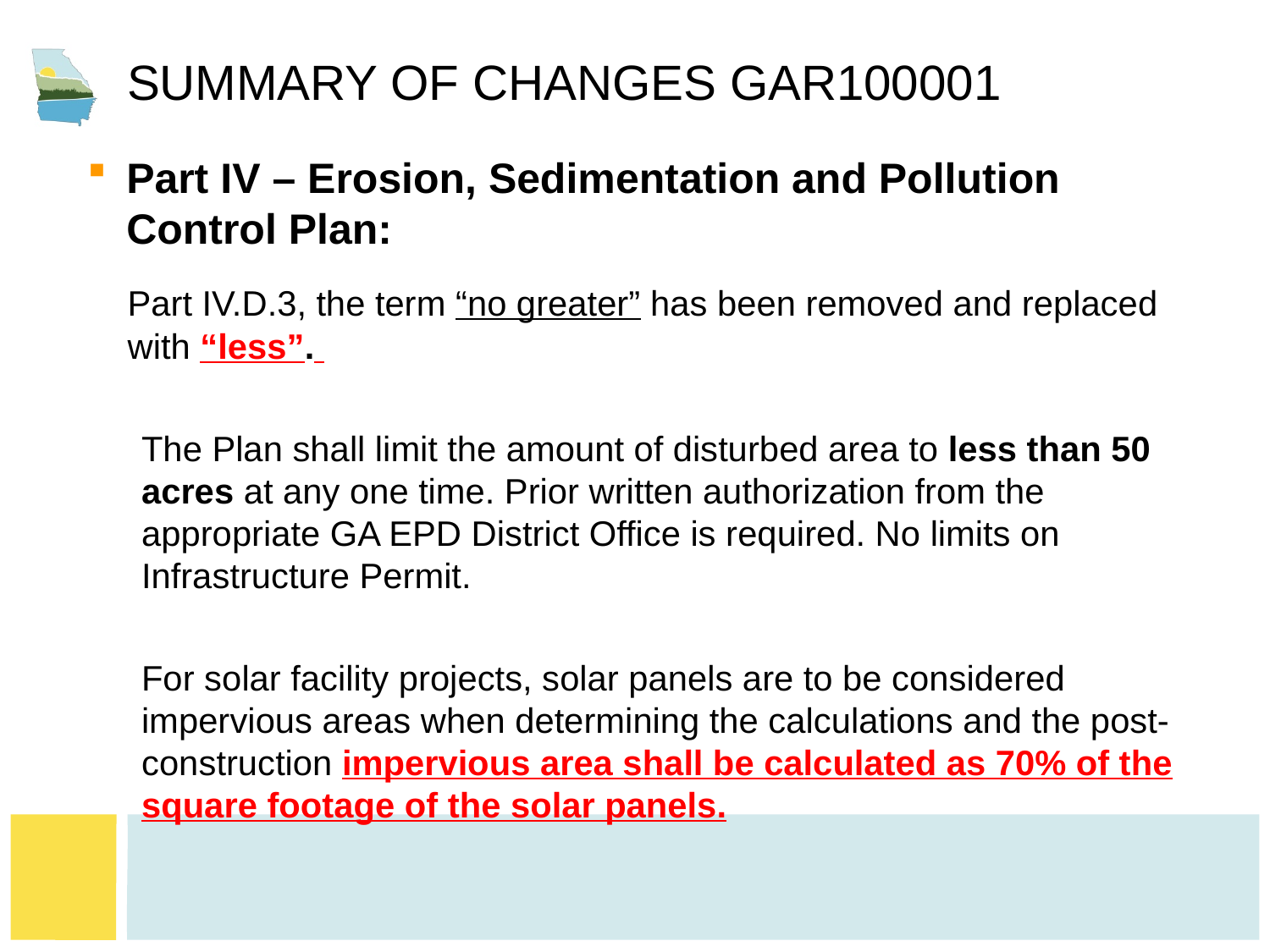

# Summary of CHANGES GAR100001
Part IV – Erosion, Sedimentation and Pollution Control Plan:
	Part IV.D.3, the term “no greater” has been removed and replaced with “less”.

The Plan shall limit the amount of disturbed area to less than 50 acres at any one time. Prior written authorization from the appropriate GA EPD District Office is required. No limits on Infrastructure Permit.

For solar facility projects, solar panels are to be considered impervious areas when determining the calculations and the post-construction impervious area shall be calculated as 70% of the square footage of the solar panels.